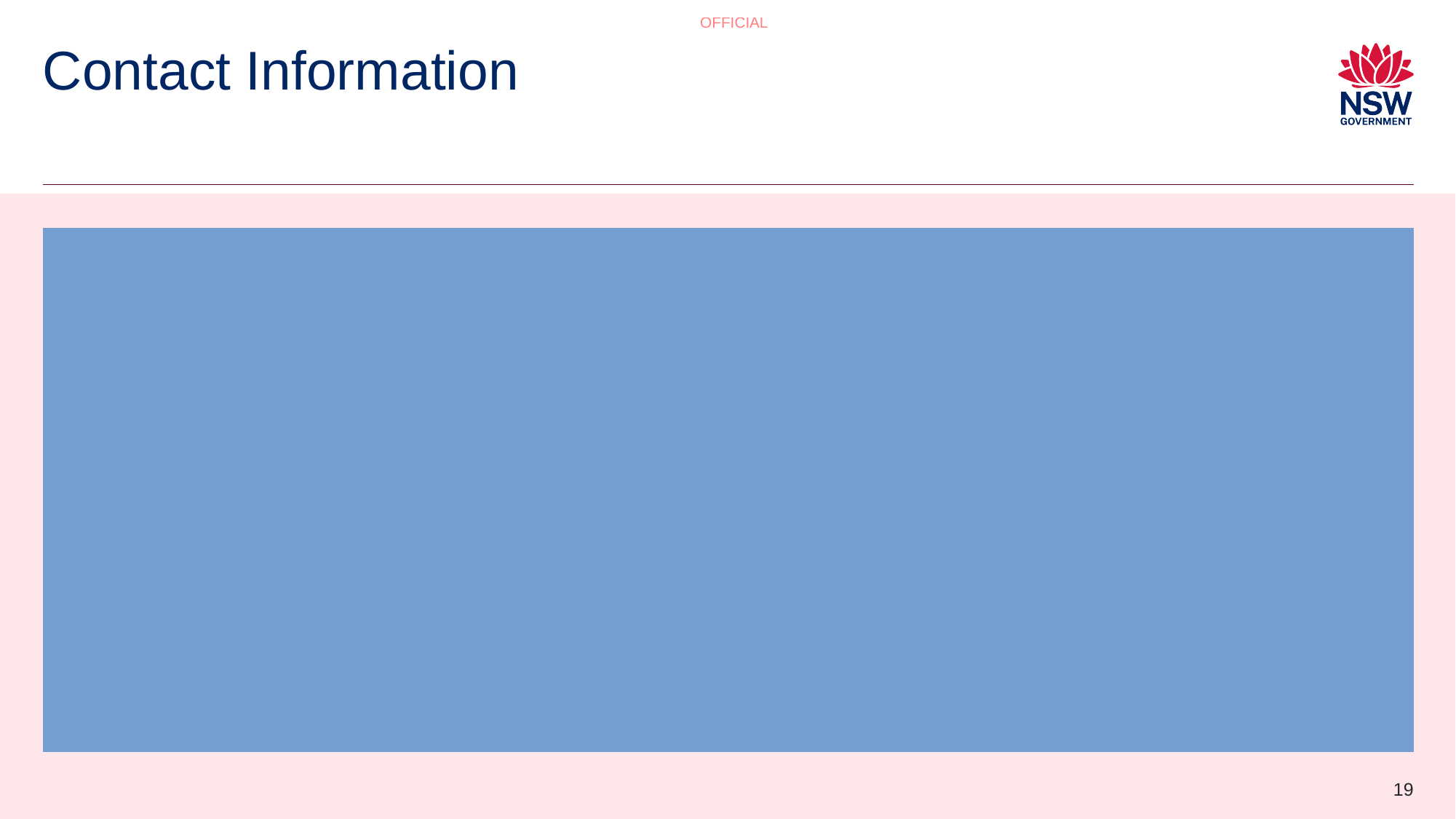

# Contact Information

Early Learners
Ph: 1300 083 698
earlylearning@det.nsw.edu.au
Early Learners webpage

19